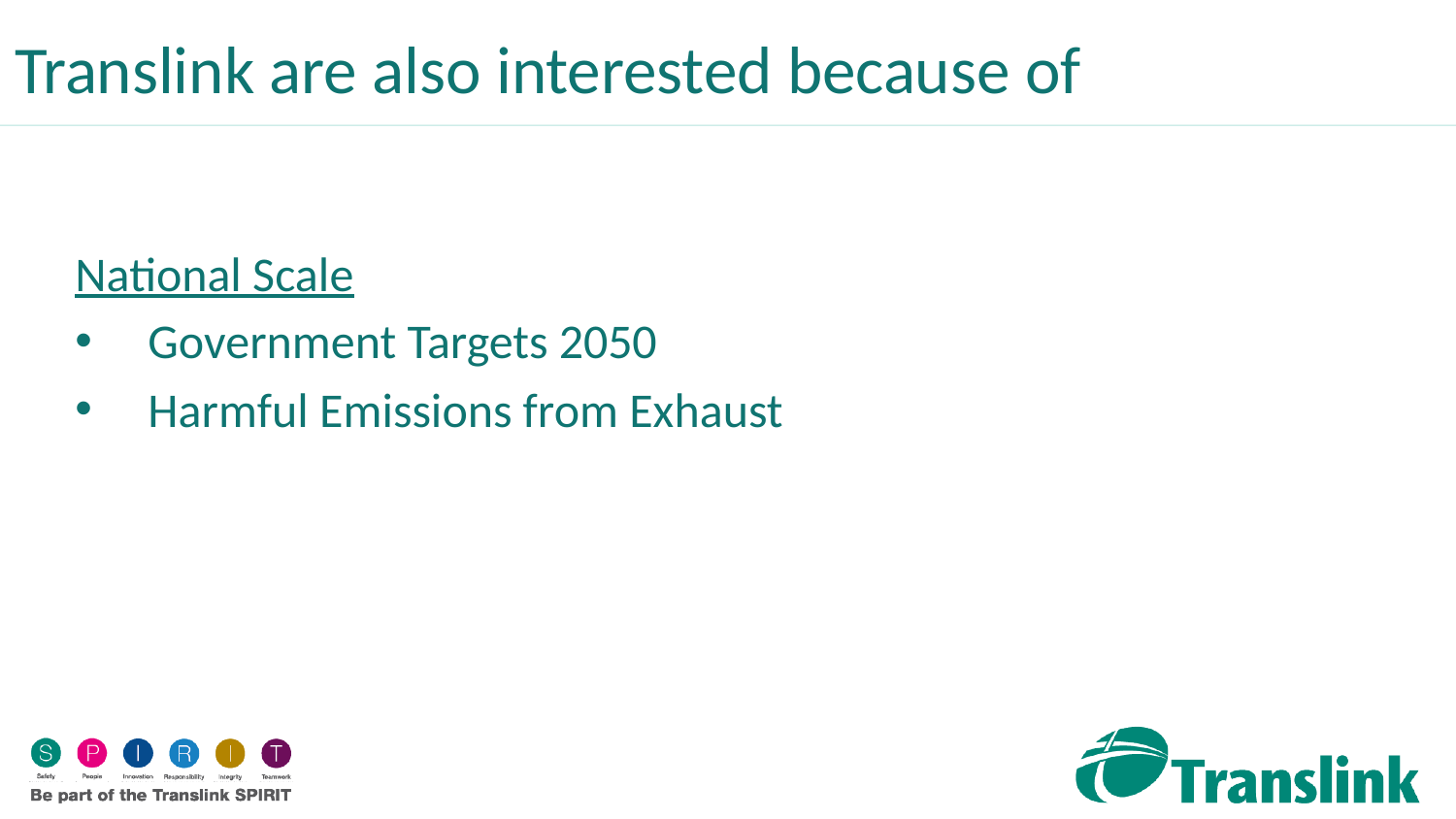

Translink are also interested because of
National Scale
Government Targets 2050
Harmful Emissions from Exhaust